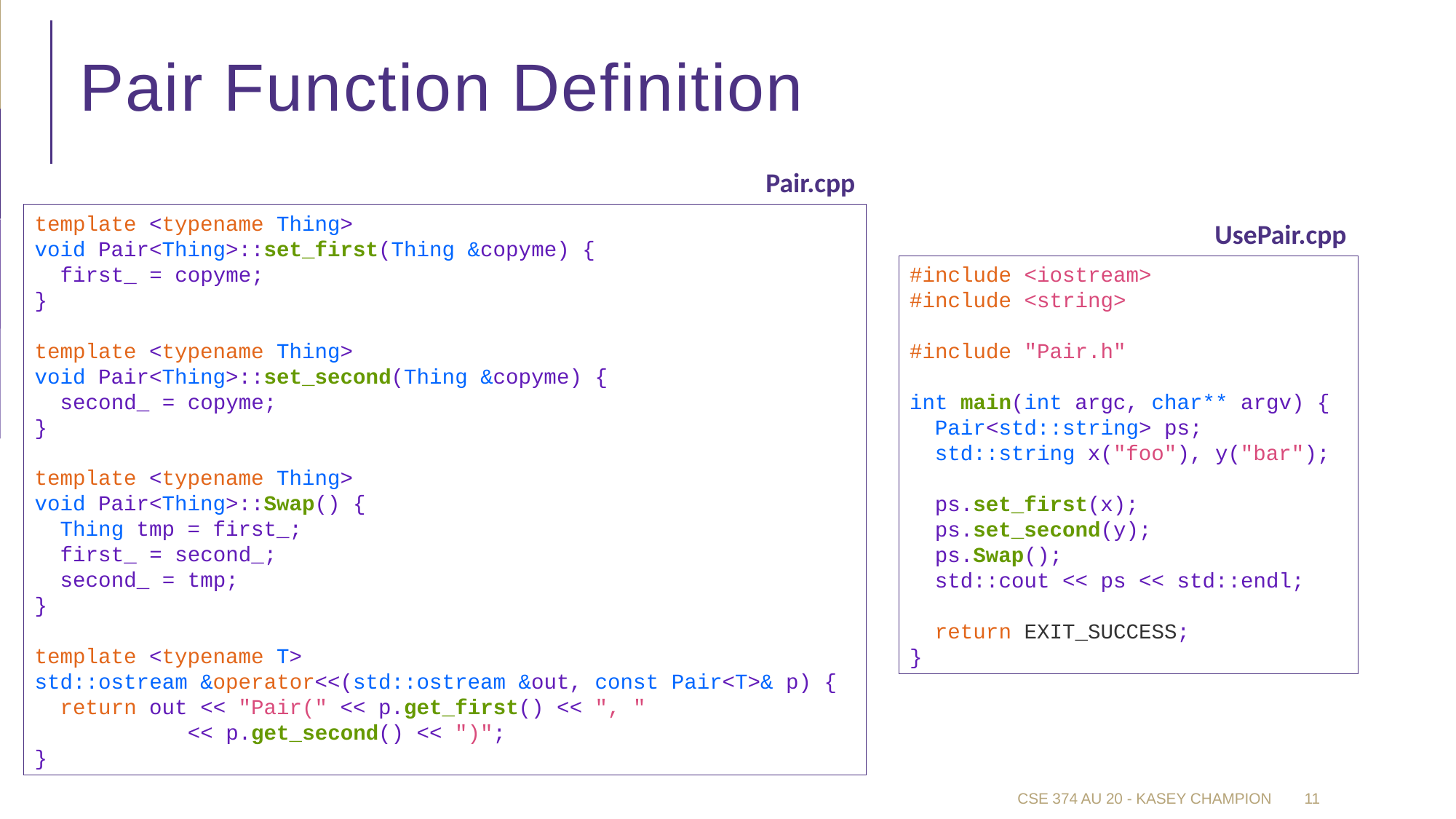

# Pair Function Definition
Pair.cpp
template <typename Thing>
void Pair<Thing>::set_first(Thing &copyme) {
  first_ = copyme;
}
template <typename Thing>
void Pair<Thing>::set_second(Thing &copyme) {
  second_ = copyme;
}
template <typename Thing>
void Pair<Thing>::Swap() {
  Thing tmp = first_;
  first_ = second_;
  second_ = tmp;
}
template <typename T>
std::ostream &operator<<(std::ostream &out, const Pair<T>& p) {
  return out << "Pair(" << p.get_first() << ", "
            << p.get_second() << ")";
}
UsePair.cpp
#include <iostream>
#include <string>
#include "Pair.h"
int main(int argc, char** argv) {
  Pair<std::string> ps;
  std::string x("foo"), y("bar");
  ps.set_first(x);
  ps.set_second(y);
  ps.Swap();
  std::cout << ps << std::endl;
  return EXIT_SUCCESS;
}
CSE 374 au 20 - Kasey Champion
11